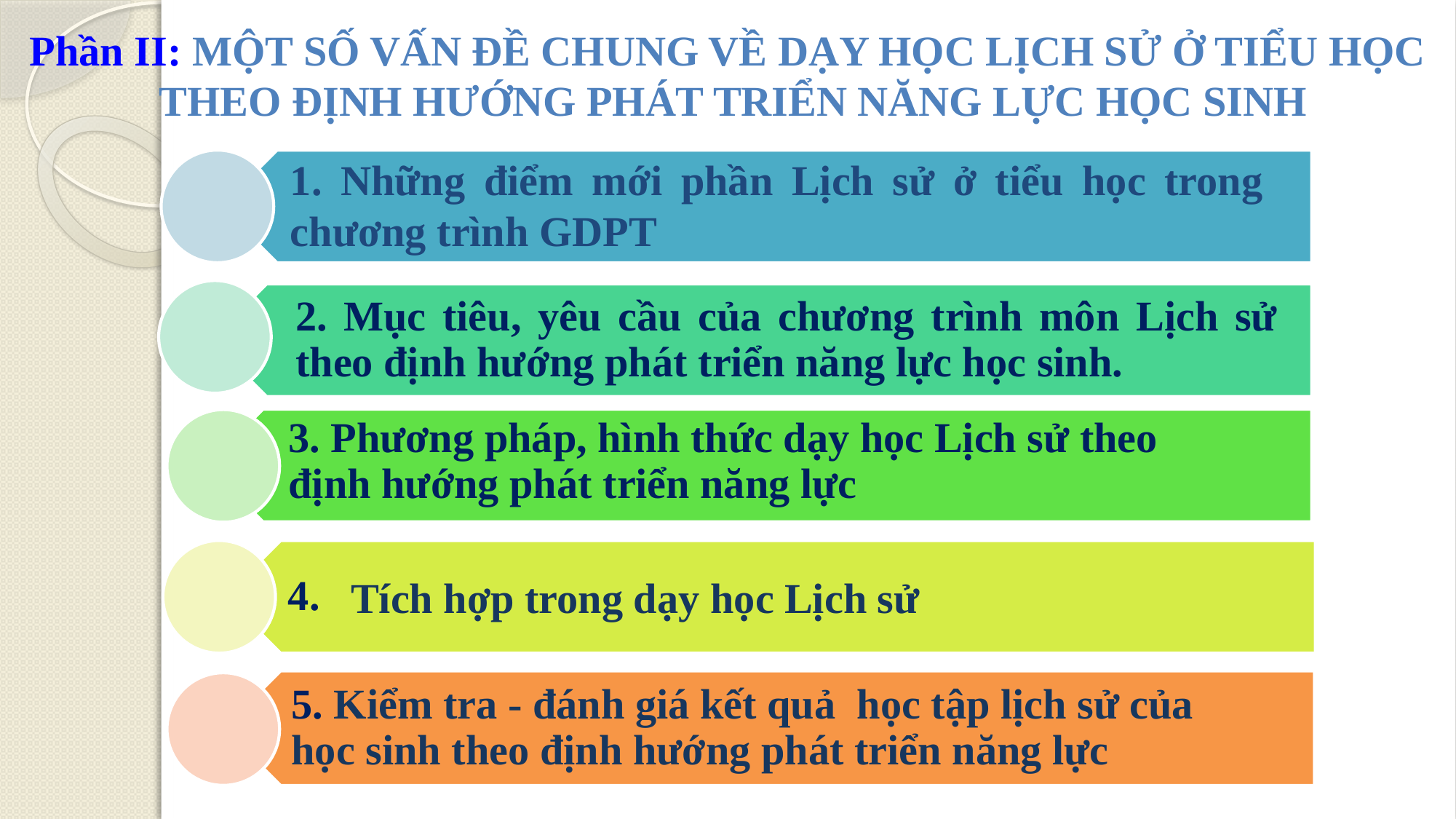

Phần II: MỘT SỐ VẤN ĐỀ CHUNG VỀ DẠY HỌC LỊCH SỬ Ở TIỂU HỌC
THEO ĐỊNH HƯỚNG PHÁT TRIỂN NĂNG LỰC HỌC SINH
1. Những điểm mới phần Lịch sử ở tiểu học trong   chương trình GDPT

2. Mục tiêu, yêu cầu của chương trình môn Lịch sử theo định hướng phát triển năng lực học sinh.

3. Phương pháp, hình thức dạy học Lịch sử theo
định hướng phát triển năng lực

4.

Tích hợp trong dạy học Lịch sử

5. Kiểm tra - đánh giá kết quả  học tập lịch sử của
học sinh theo định hướng phát triển năng lực